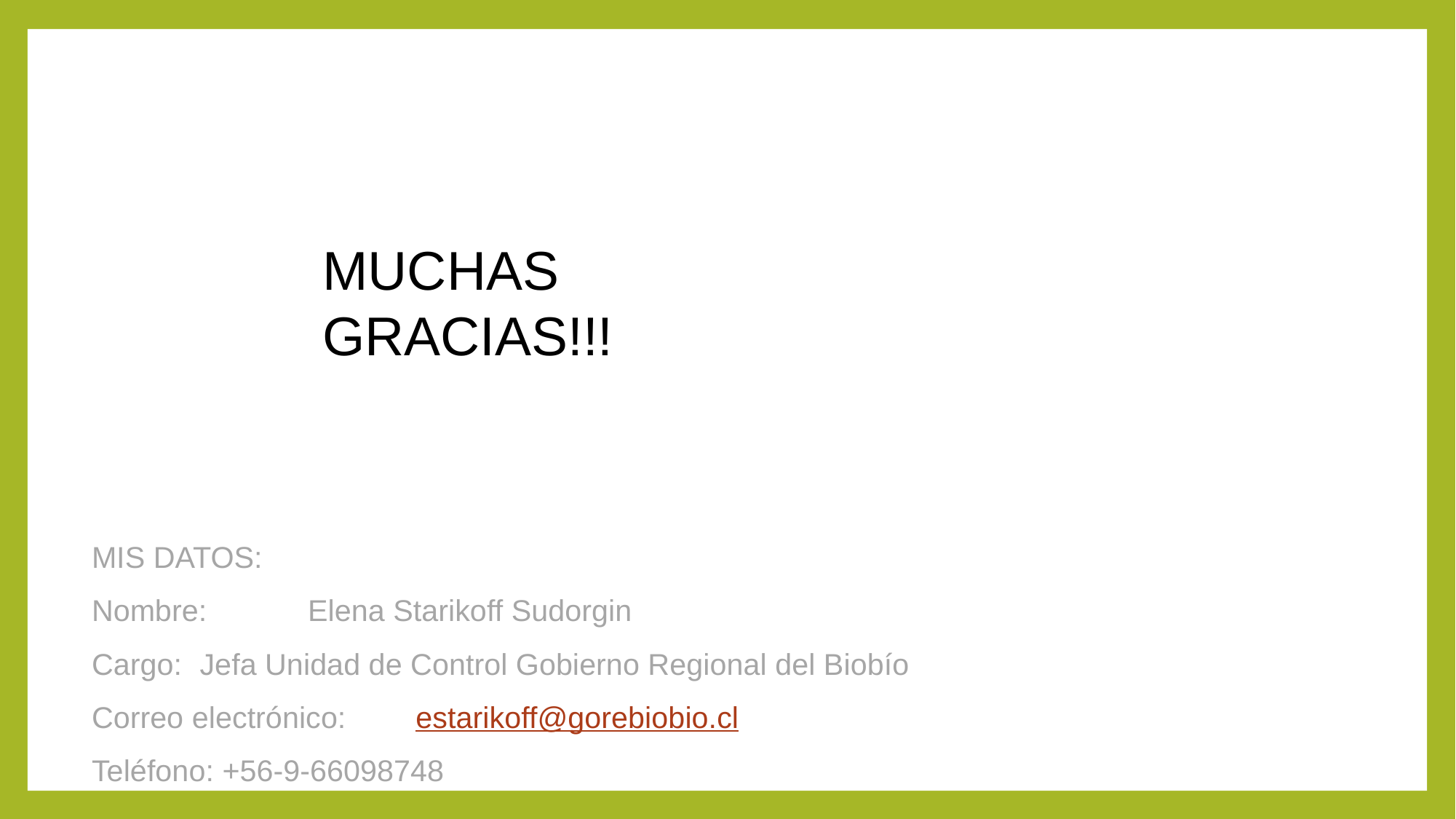

#
MUCHAS GRACIAS!!!
MIS DATOS:
Nombre:	Elena Starikoff Sudorgin
Cargo: 		Jefa Unidad de Control Gobierno Regional del Biobío
Correo electrónico:	estarikoff@gorebiobio.cl
Teléfono: +56-9-66098748